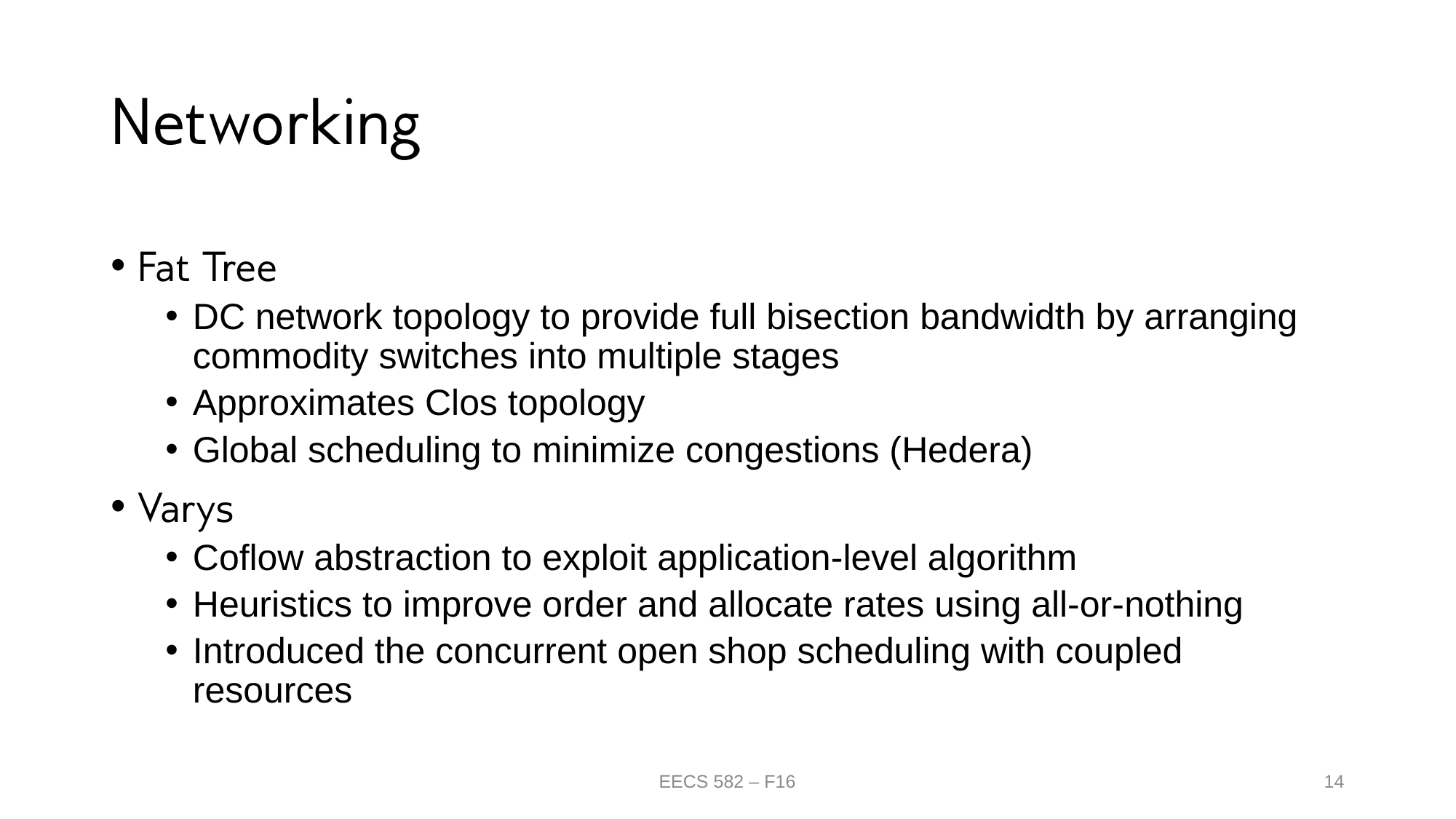

# Networking
Fat Tree
DC network topology to provide full bisection bandwidth by arranging commodity switches into multiple stages
Approximates Clos topology
Global scheduling to minimize congestions (Hedera)
Varys
Coflow abstraction to exploit application-level algorithm
Heuristics to improve order and allocate rates using all-or-nothing
Introduced the concurrent open shop scheduling with coupled resources
EECS 582 – F16
14